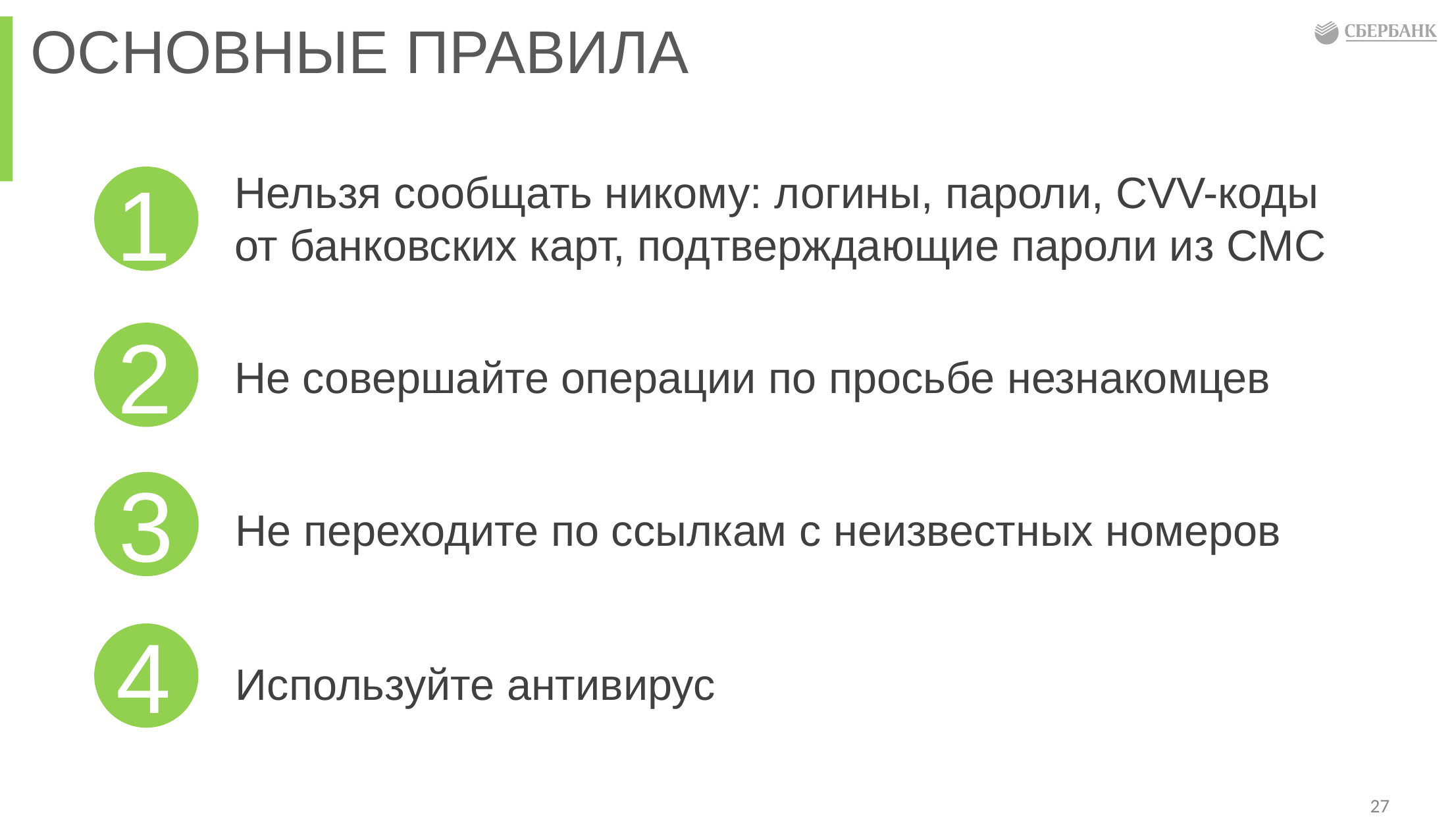

ОСНОВНЫЕ ПРАВИЛА

1

Нельзя сообщать никому: логины, пароли, CVV-коды
от банковских карт, подтверждающие пароли из СМС

2

Не совершайте операции по просьбе незнакомцев
3

Не переходите по ссылкам с неизвестных номеров
4

Используйте антивирус
27